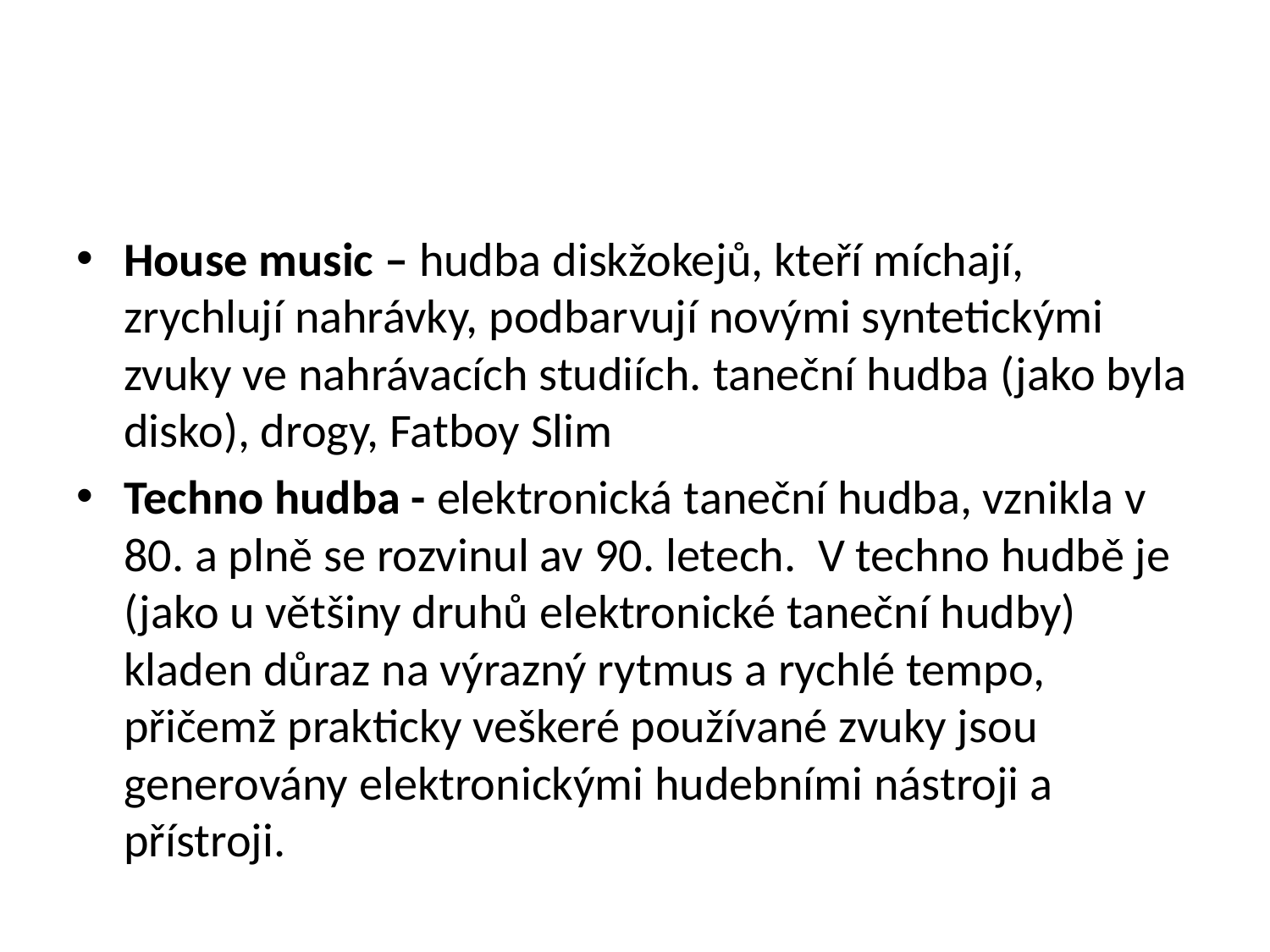

#
House music – hudba diskžokejů, kteří míchají, zrychlují nahrávky, podbarvují novými syntetickými zvuky ve nahrávacích studiích. taneční hudba (jako byla disko), drogy, Fatboy Slim
Techno hudba - elektronická taneční hudba, vznikla v 80. a plně se rozvinul av 90. letech.  V techno hudbě je (jako u většiny druhů elektronické taneční hudby) kladen důraz na výrazný rytmus a rychlé tempo, přičemž prakticky veškeré používané zvuky jsou generovány elektronickými hudebními nástroji a přístroji.